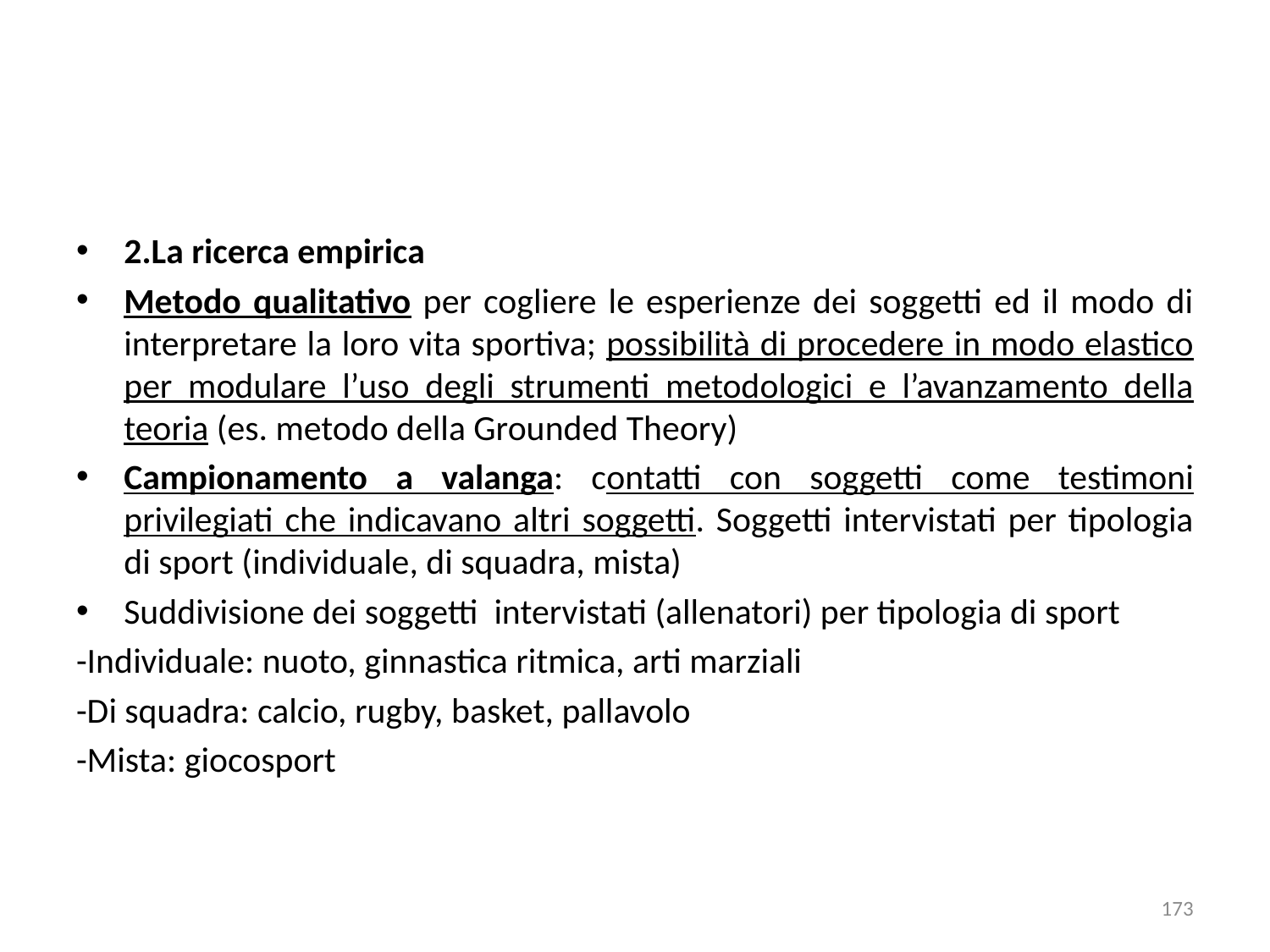

2.La ricerca empirica
Metodo qualitativo per cogliere le esperienze dei soggetti ed il modo di interpretare la loro vita sportiva; possibilità di procedere in modo elastico per modulare l’uso degli strumenti metodologici e l’avanzamento della teoria (es. metodo della Grounded Theory)
Campionamento a valanga: contatti con soggetti come testimoni privilegiati che indicavano altri soggetti. Soggetti intervistati per tipologia di sport (individuale, di squadra, mista)
Suddivisione dei soggetti  intervistati (allenatori) per tipologia di sport
-Individuale: nuoto, ginnastica ritmica, arti marziali
-Di squadra: calcio, rugby, basket, pallavolo
-Mista: giocosport

173